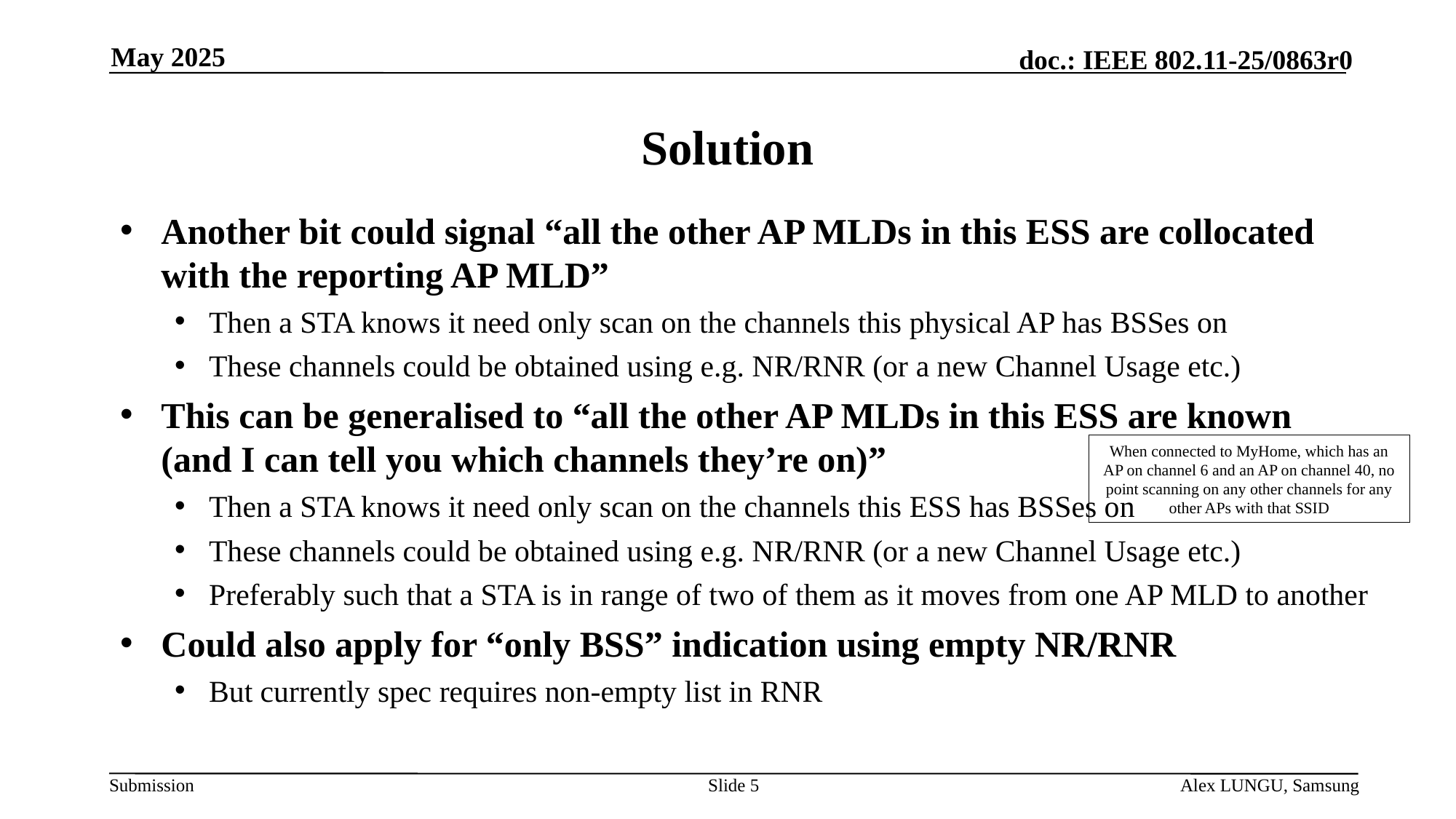

May 2025
# Solution
Another bit could signal “all the other AP MLDs in this ESS are collocated with the reporting AP MLD”
Then a STA knows it need only scan on the channels this physical AP has BSSes on
These channels could be obtained using e.g. NR/RNR (or a new Channel Usage etc.)
This can be generalised to “all the other AP MLDs in this ESS are known (and I can tell you which channels they’re on)”
Then a STA knows it need only scan on the channels this ESS has BSSes on
These channels could be obtained using e.g. NR/RNR (or a new Channel Usage etc.)
Preferably such that a STA is in range of two of them as it moves from one AP MLD to another
Could also apply for “only BSS” indication using empty NR/RNR
But currently spec requires non-empty list in RNR
When connected to MyHome, which has an AP on channel 6 and an AP on channel 40, no point scanning on any other channels for any other APs with that SSID
Slide 5
Alex LUNGU, Samsung